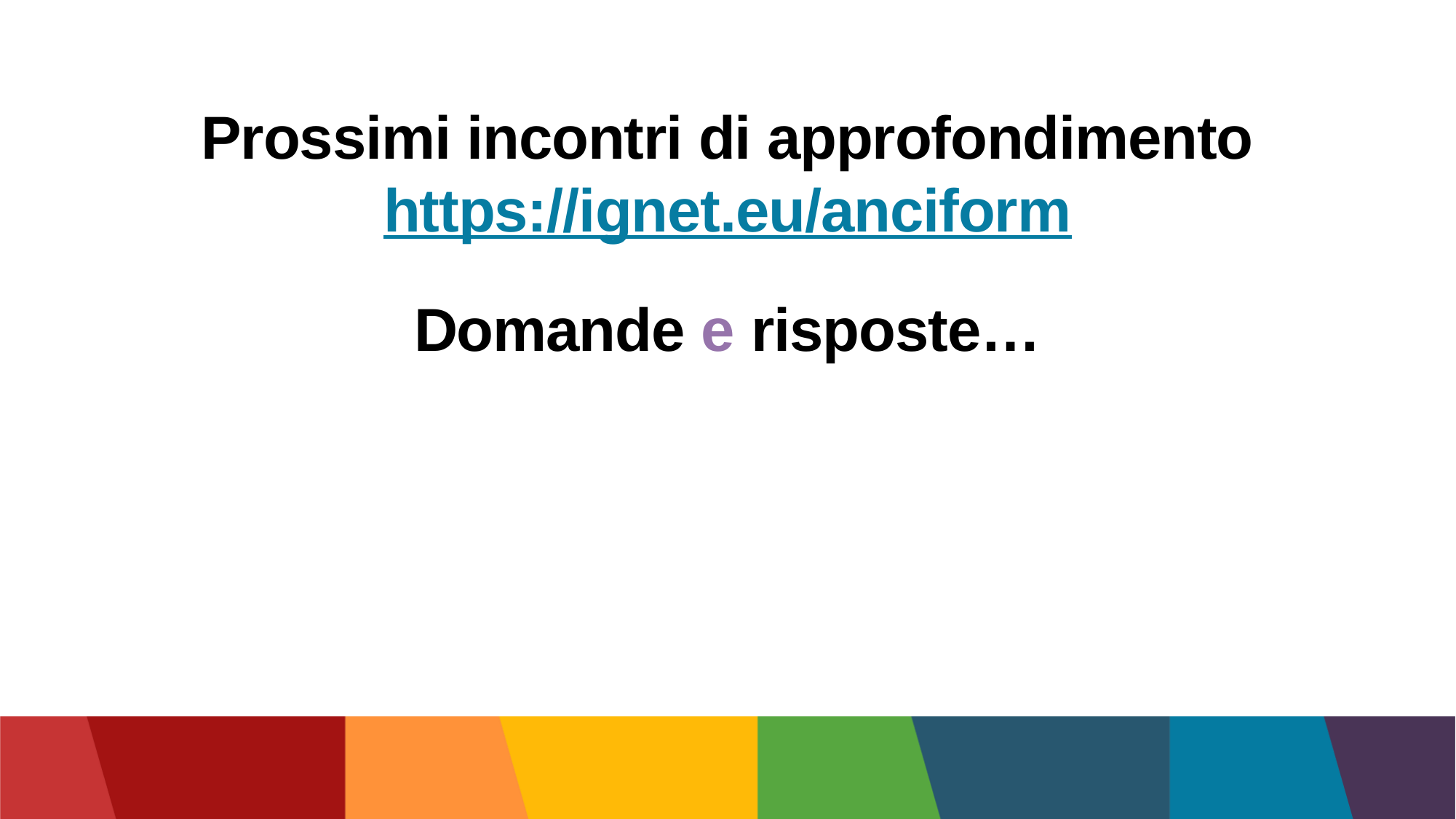

Prossimi incontri di approfondimento
https://ignet.eu/anciform
# Domande e risposte…